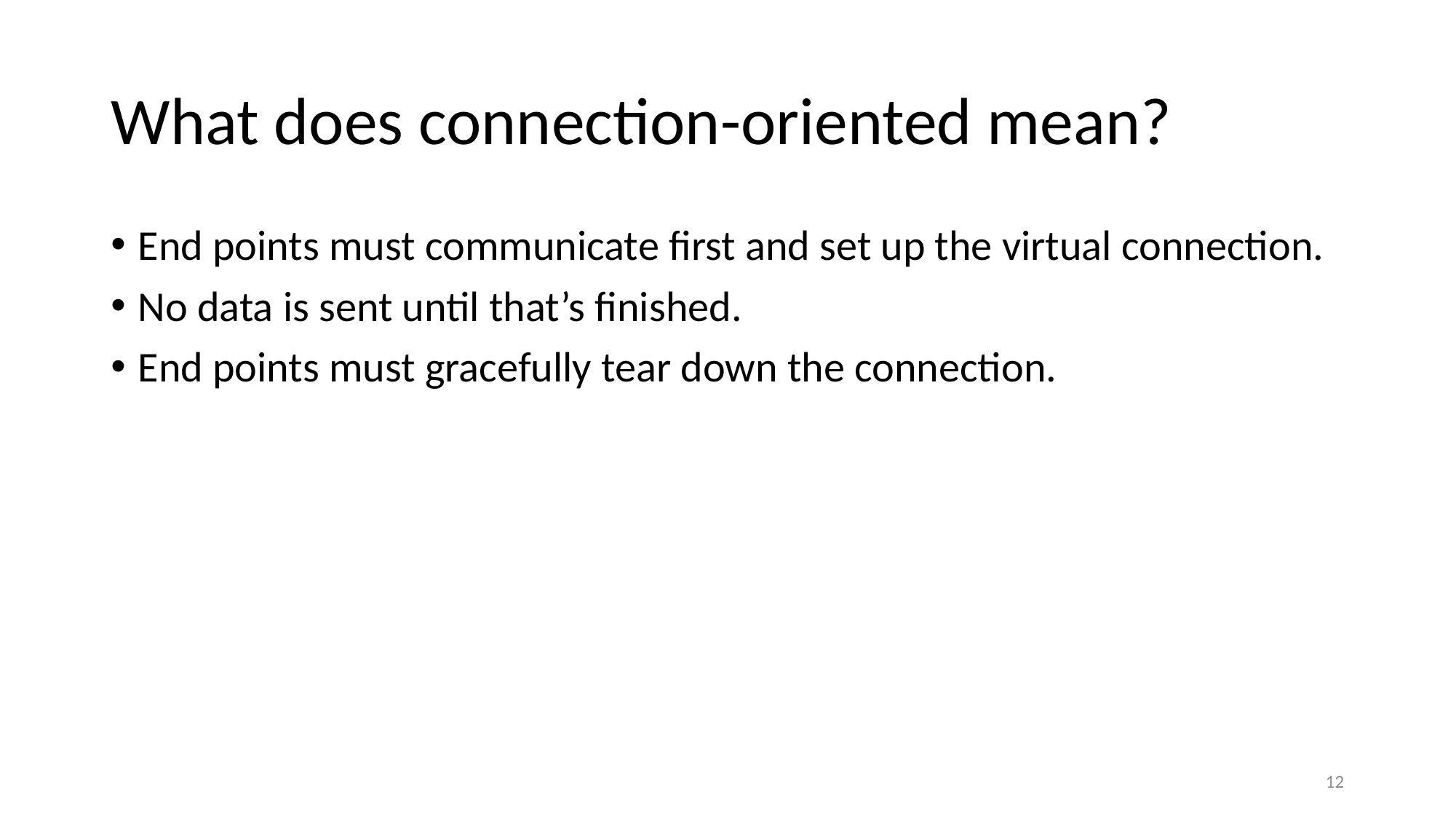

# What does connection-oriented mean?
End points must communicate first and set up the virtual connection.
No data is sent until that’s finished.
End points must gracefully tear down the connection.

12